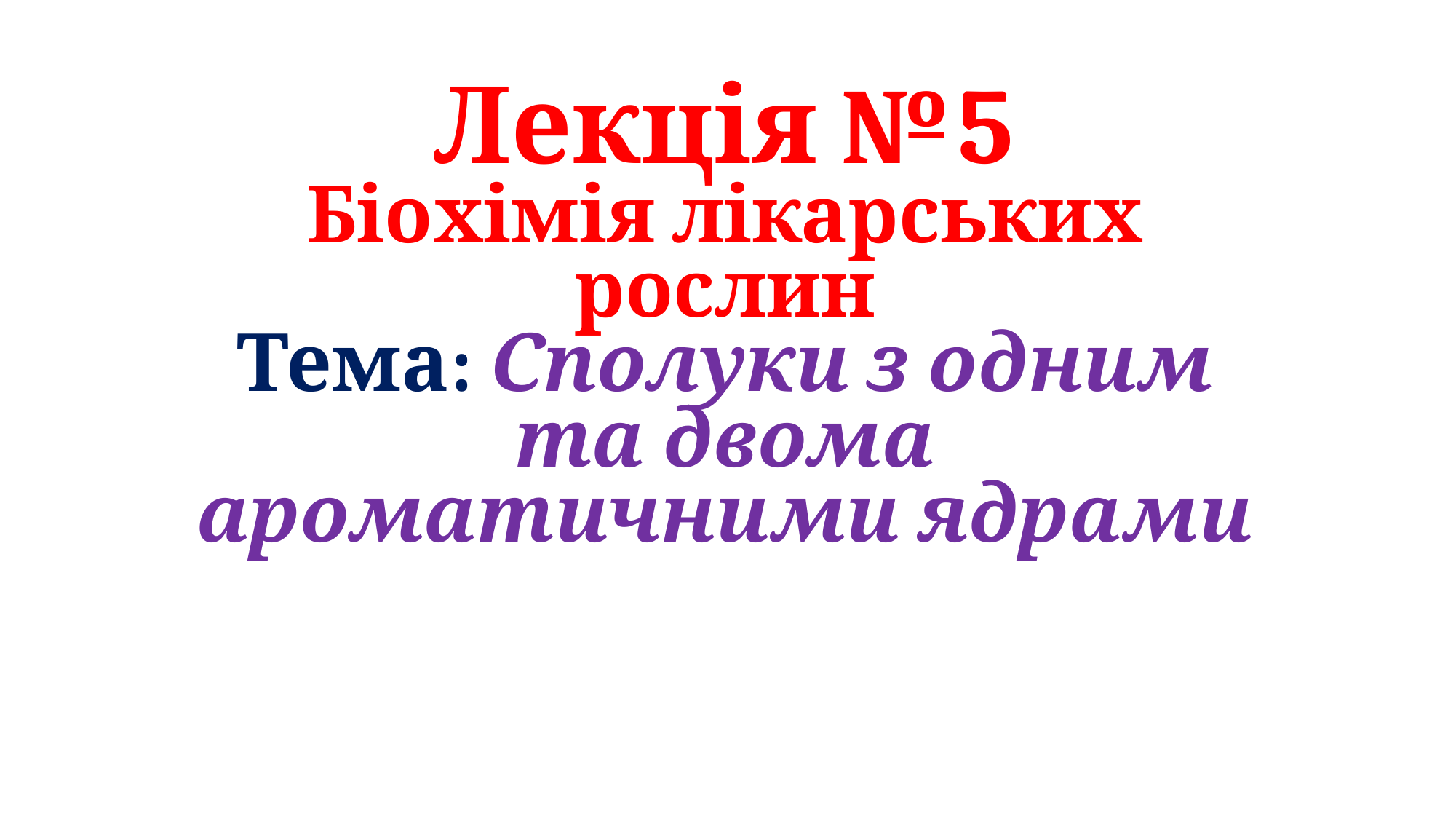

Лекція №5
Біохімія лікарських рослин
Тема: Сполуки з одним та двома ароматичними ядрами